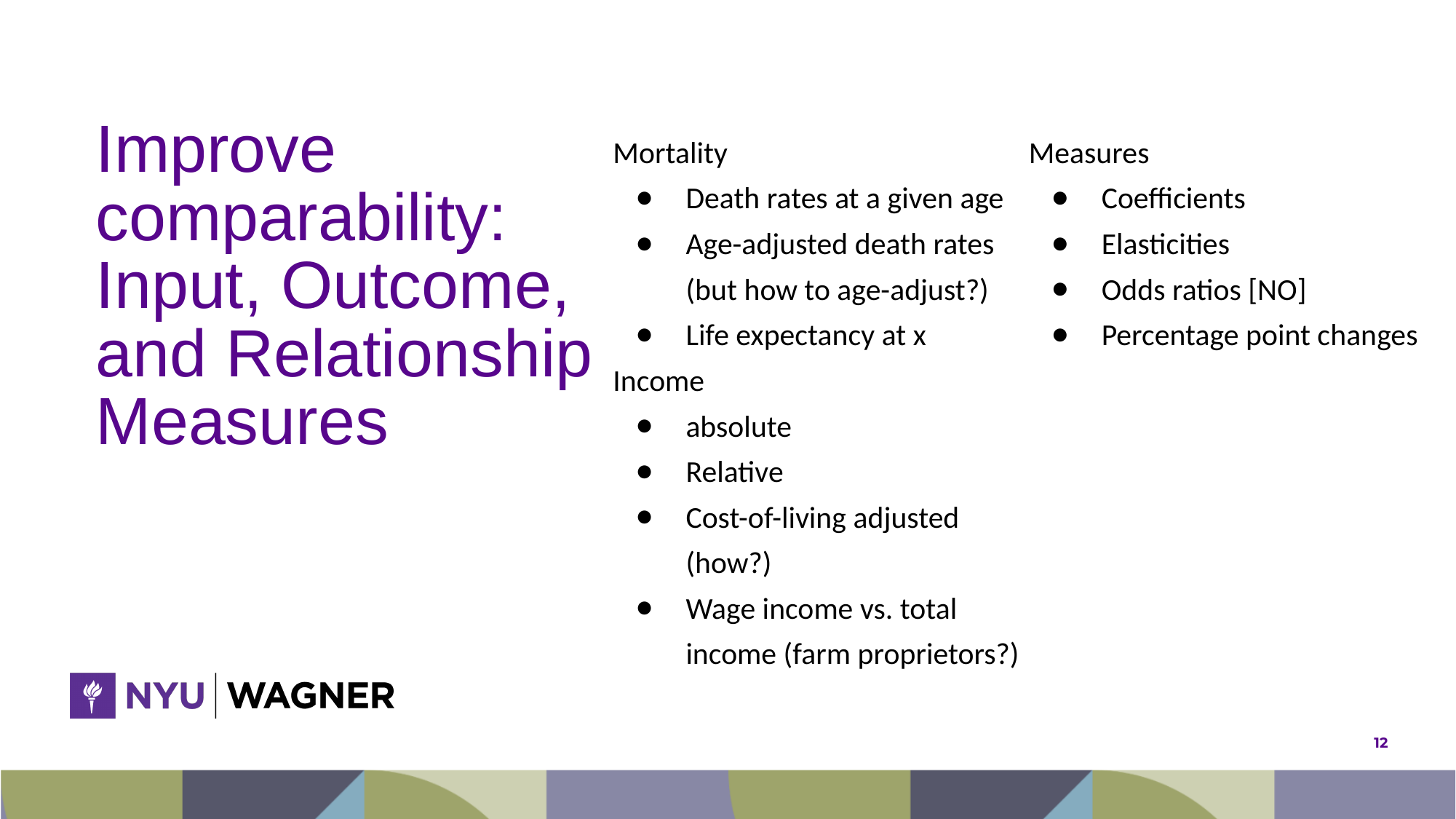

# Improve comparability:  Input, Outcome, and Relationship Measures
Mortality
Death rates at a given age
Age-adjusted death rates (but how to age-adjust?)
Life expectancy at x
Income
absolute
Relative
Cost-of-living adjusted (how?)
Wage income vs. total income (farm proprietors?)
Measures
Coefficients
Elasticities
Odds ratios [NO]
Percentage point changes